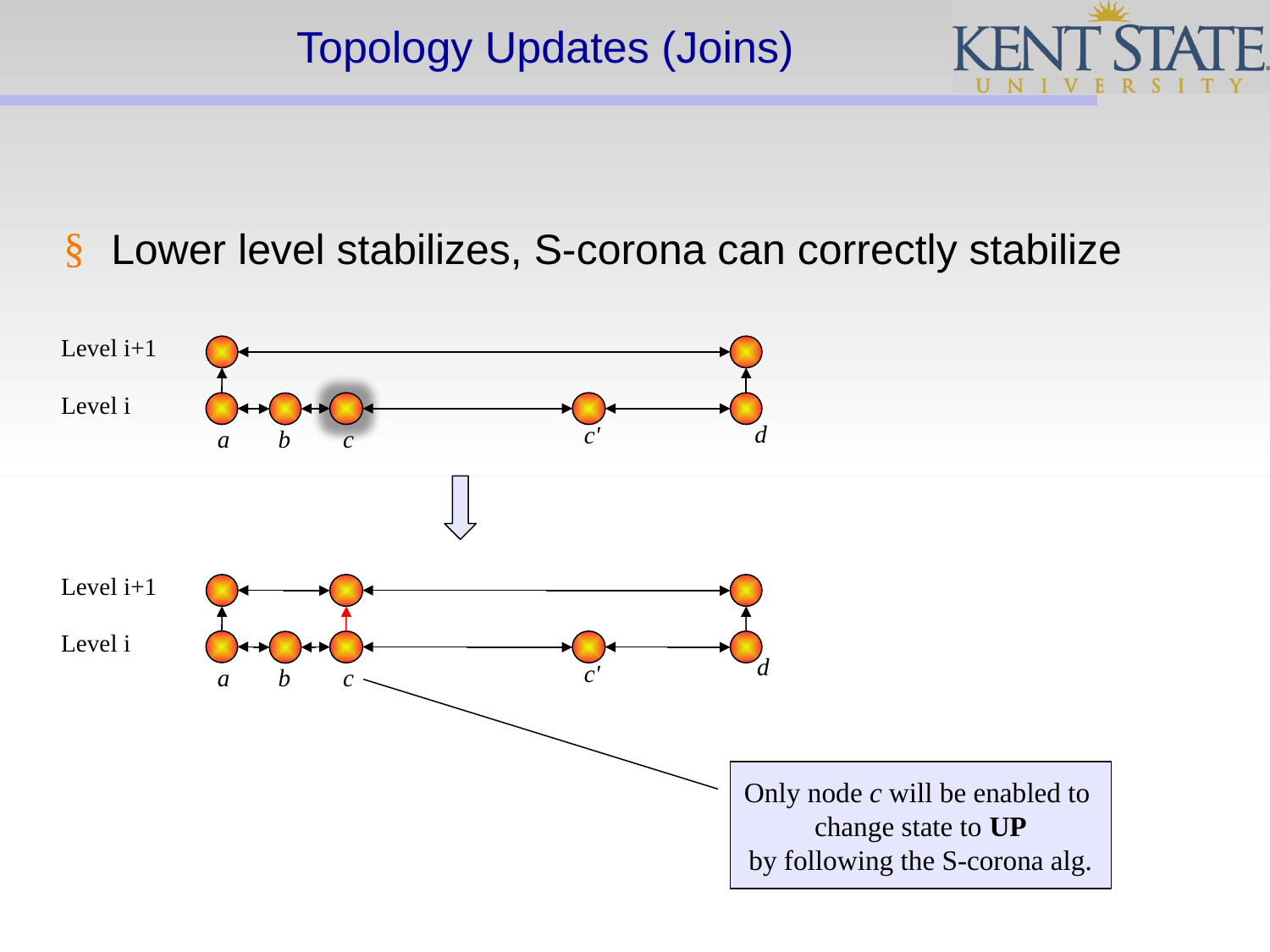

# Topology Updates (Joins)
Lower level stabilizes, S-corona can correctly stabilize
Level i+1

Level i

d
c'
a
b
c

Level i+1

Level i

c'
a
b
c
Only node c will be enabled to
change state to UP
by following the S-corona alg.
d